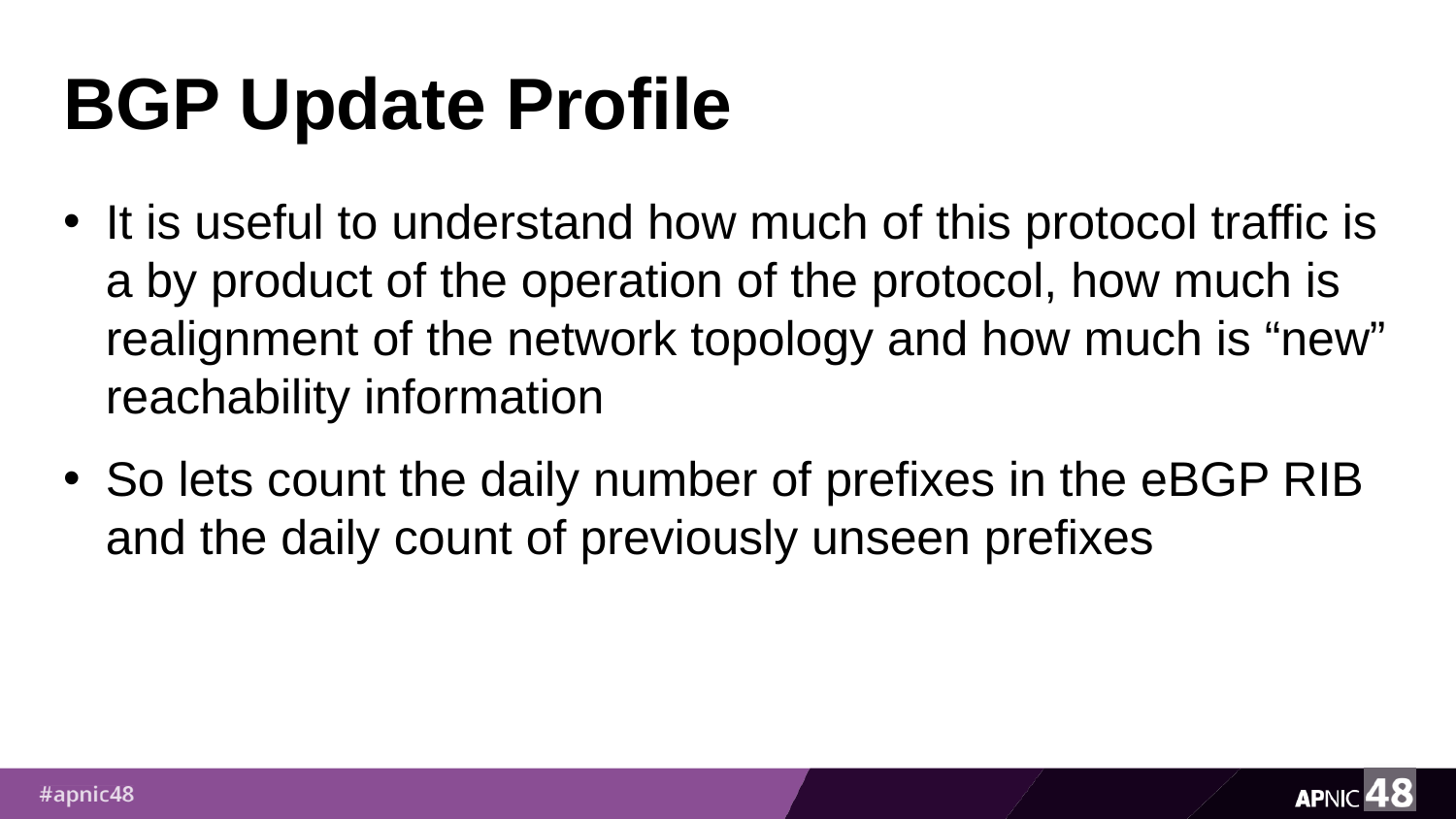

# BGP Update Profile
It is useful to understand how much of this protocol traffic is a by product of the operation of the protocol, how much is realignment of the network topology and how much is “new” reachability information
So lets count the daily number of prefixes in the eBGP RIB and the daily count of previously unseen prefixes